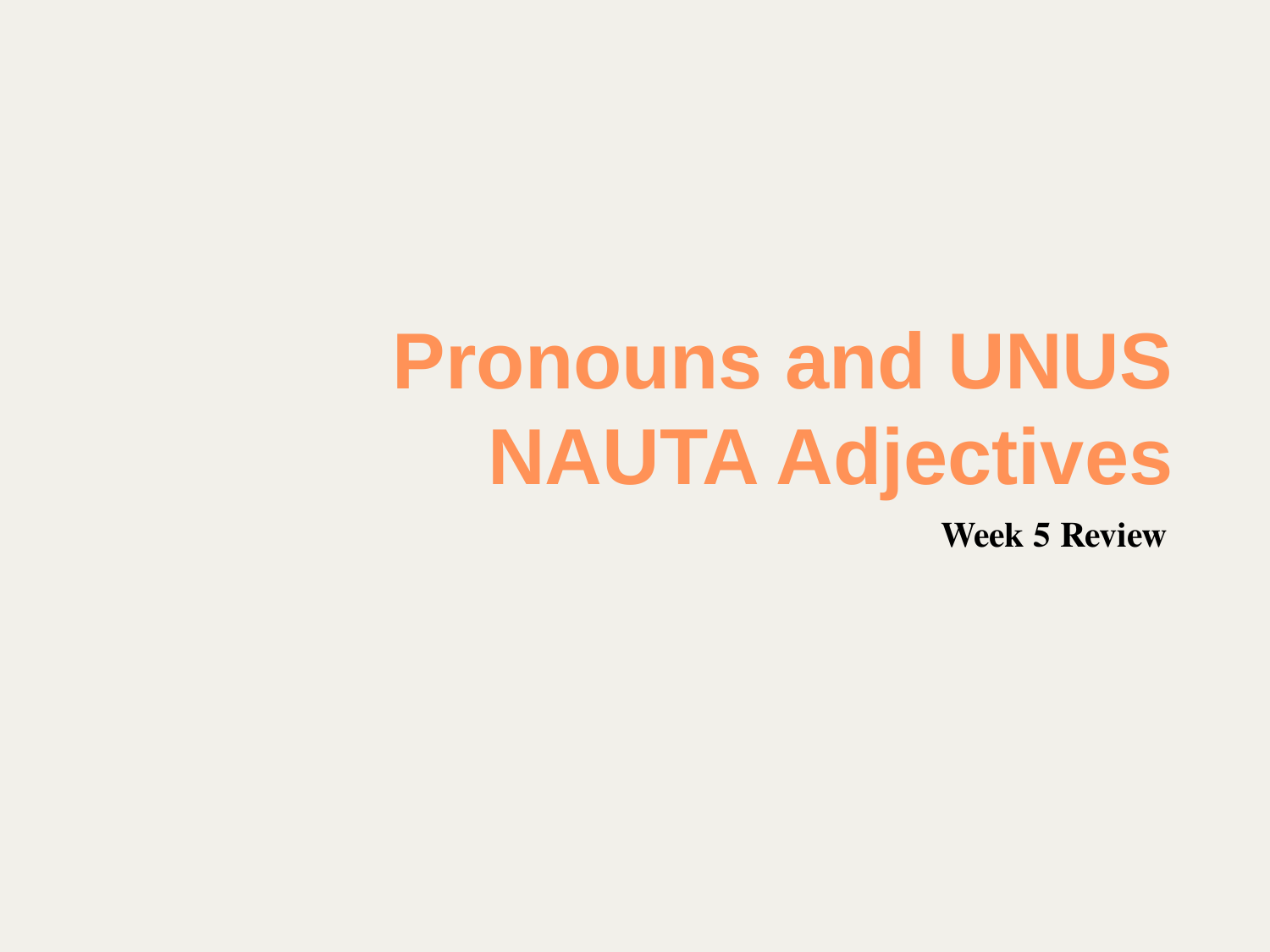

# Pronouns and UNUS NAUTA Adjectives
Week 5 Review